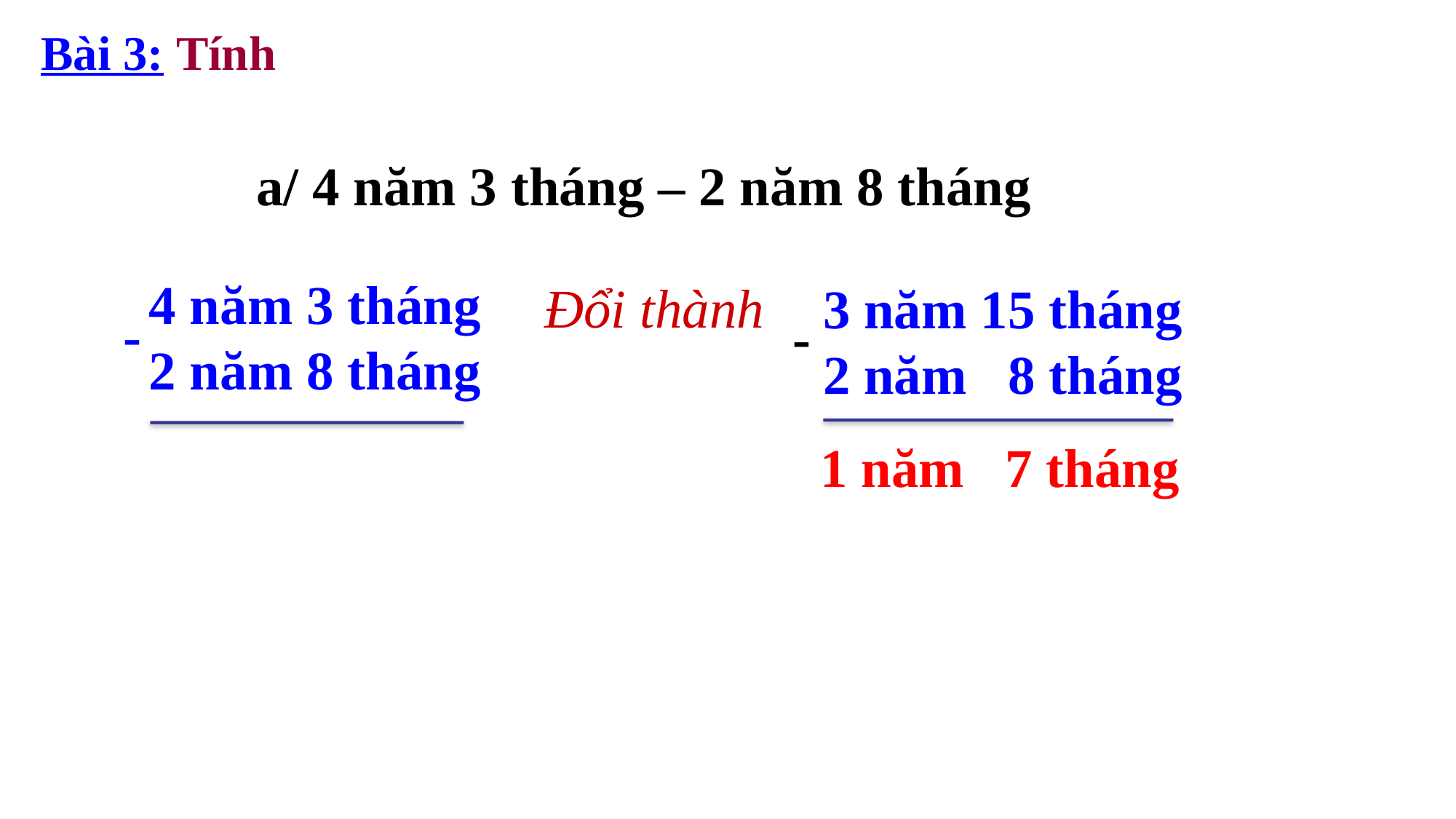

Bài 3: Tính
a/ 4 năm 3 tháng – 2 năm 8 tháng
4 năm 3 tháng
2 năm 8 tháng
Đổi thành
3 năm 15 tháng
2 năm   8 tháng
-
-

1 năm   7 tháng